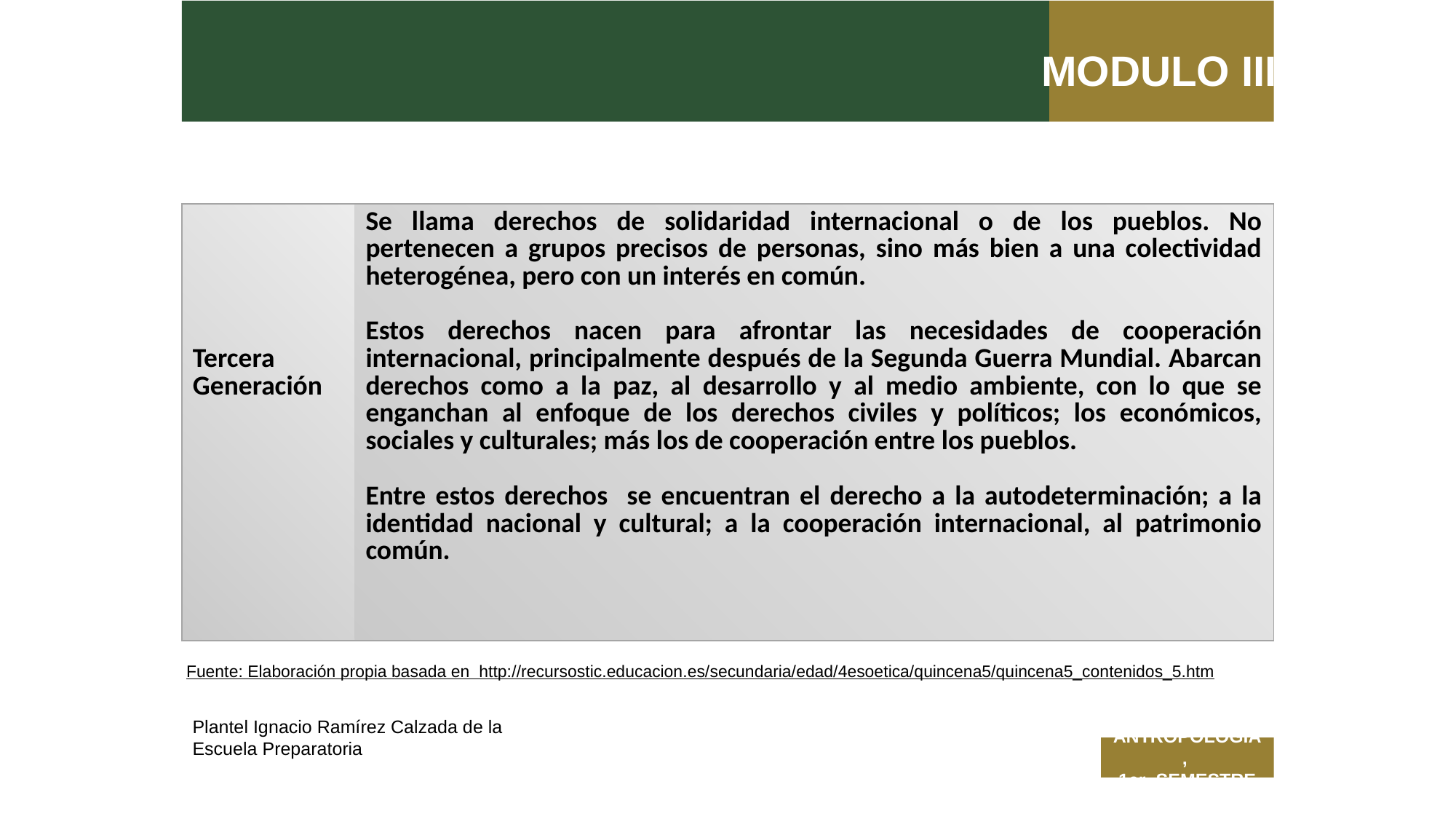

MODULO III

| Tercera Generación | Se llama derechos de solidaridad internacional o de los pueblos. No pertenecen a grupos precisos de personas, sino más bien a una colectividad heterogénea, pero con un interés en común. Estos derechos nacen para afrontar las necesidades de cooperación internacional, principalmente después de la Segunda Guerra Mundial. Abarcan derechos como a la paz, al desarrollo y al medio ambiente, con lo que se enganchan al enfoque de los derechos civiles y políticos; los económicos, sociales y culturales; más los de cooperación entre los pueblos. Entre estos derechos se encuentran el derecho a la autodeterminación; a la identidad nacional y cultural; a la cooperación internacional, al patrimonio común. |
| --- | --- |
Fuente: Elaboración propia basada en  http://recursostic.educacion.es/secundaria/edad/4esoetica/quincena5/quincena5_contenidos_5.htm
Plantel Ignacio Ramírez Calzada de la Escuela Preparatoria
ANTROPOLOGÍA,
1er  SEMESTRE
                                          Titulo de la presentación